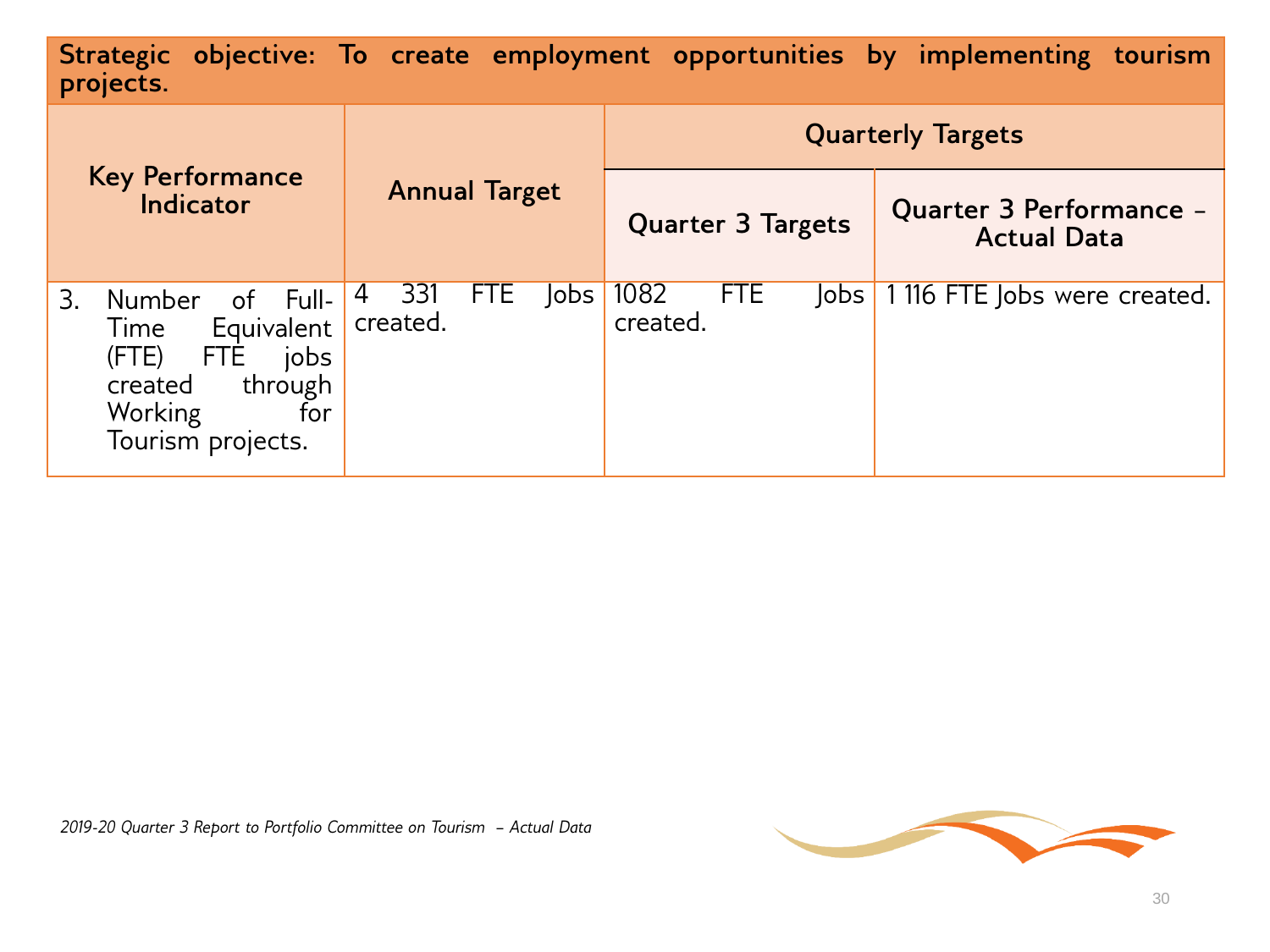

| Strategic objective: To create employment opportunities by implementing tourism projects. |  |  |  |
| --- | --- | --- | --- |
| Key Performance Indicator | Annual Target | Quarterly Targets |  |
|  |  | Quarter 3 Targets | Quarter 3 Performance – Actual Data |
| Number of Full-Time Equivalent (FTE) FTE jobs created through Working for Tourism projects. | 4 331 FTE Jobs created. | 1082 FTE Jobs created. | 1 116 FTE Jobs were created. |
2019-20 Quarter 3 Report to Portfolio Committee on Tourism  – Actual Data
30